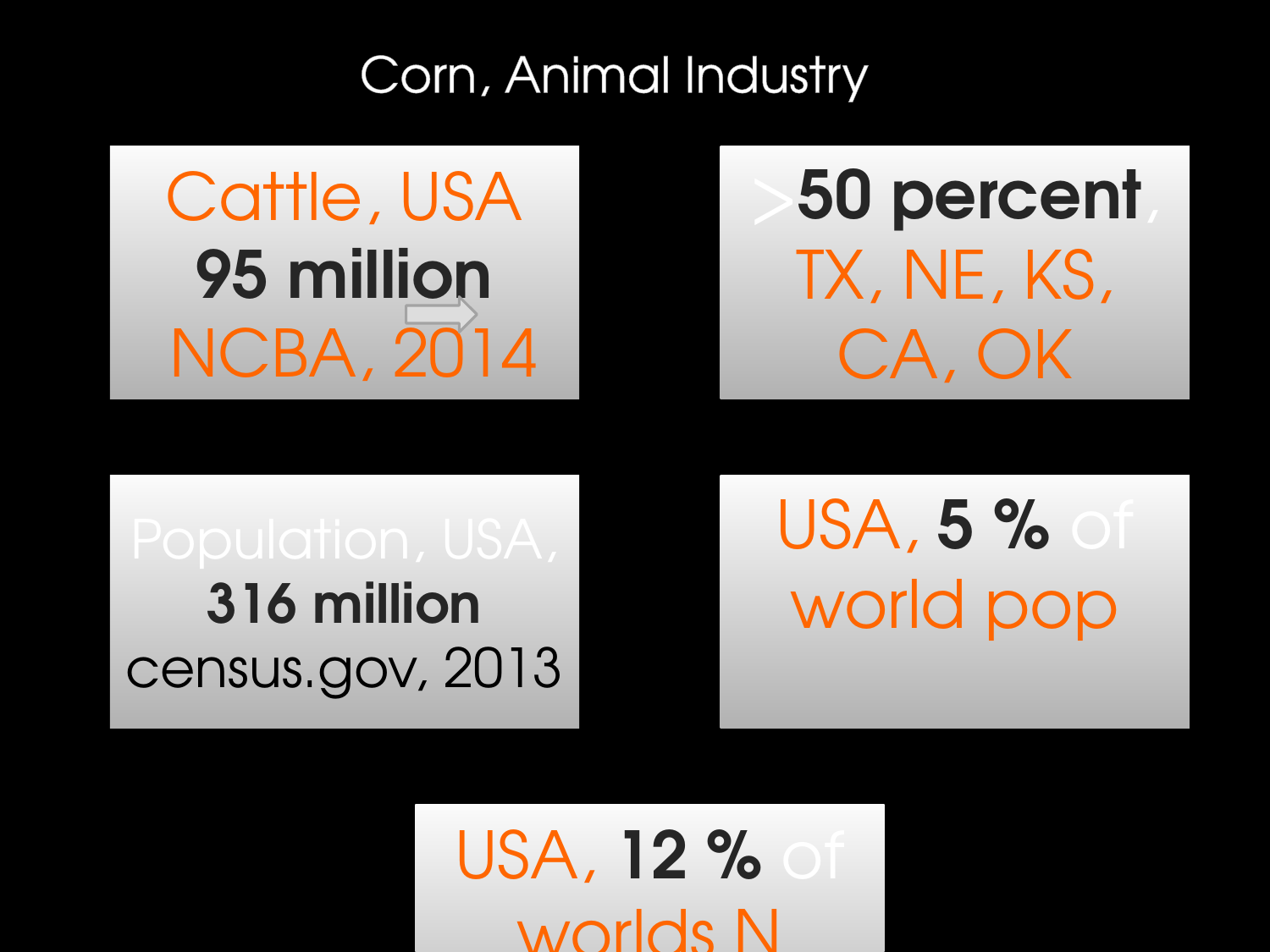

Corn, Animal Industry
Cattle, USA
95 million
 NCBA, 2014
>50 percent, TX, NE, KS, CA, OK
Population, USA, 316 million census.gov, 2013
USA, 5 % of world pop